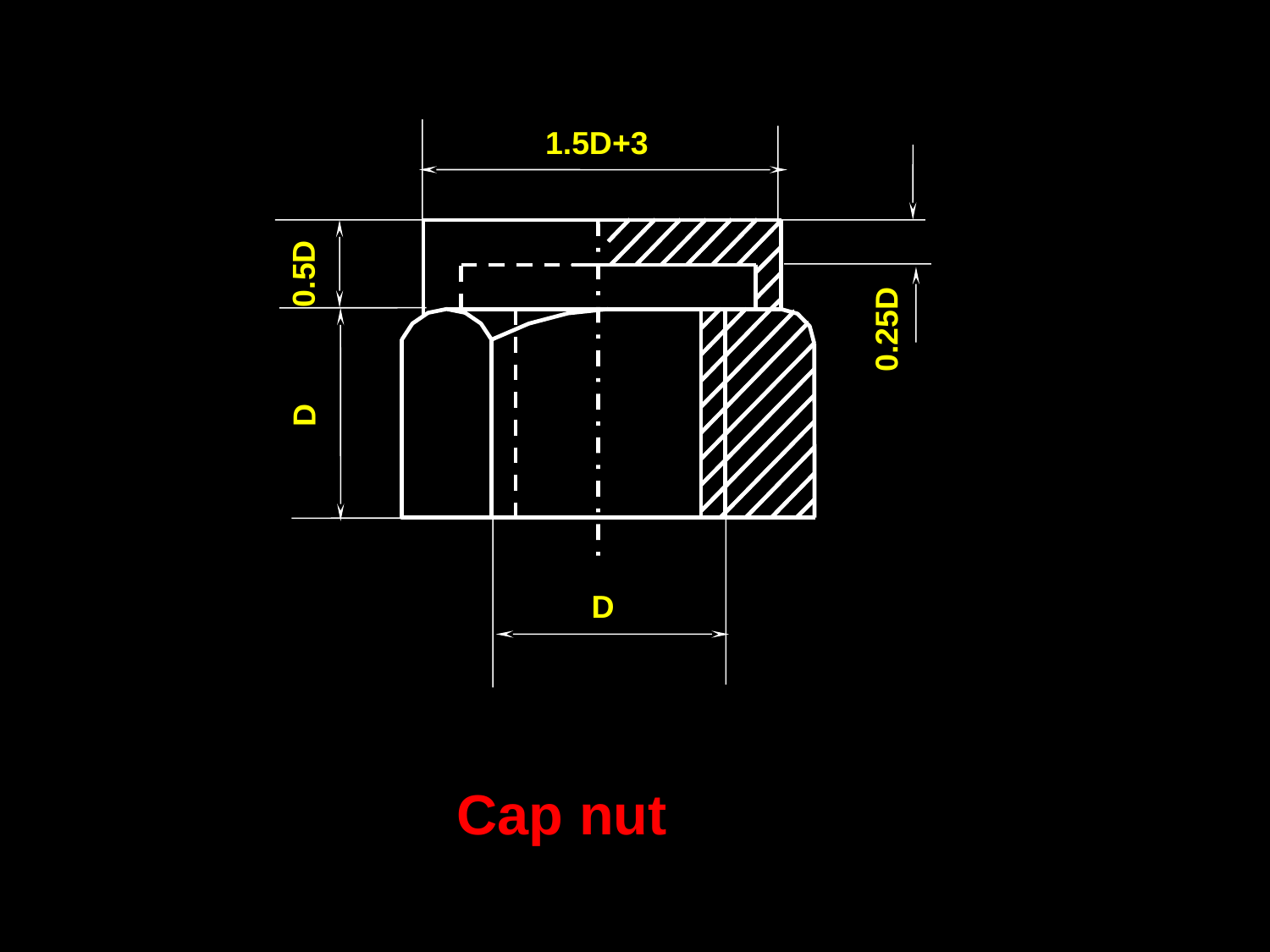

1.5D+3

0.5D

0.25D

D

D

Cap nut